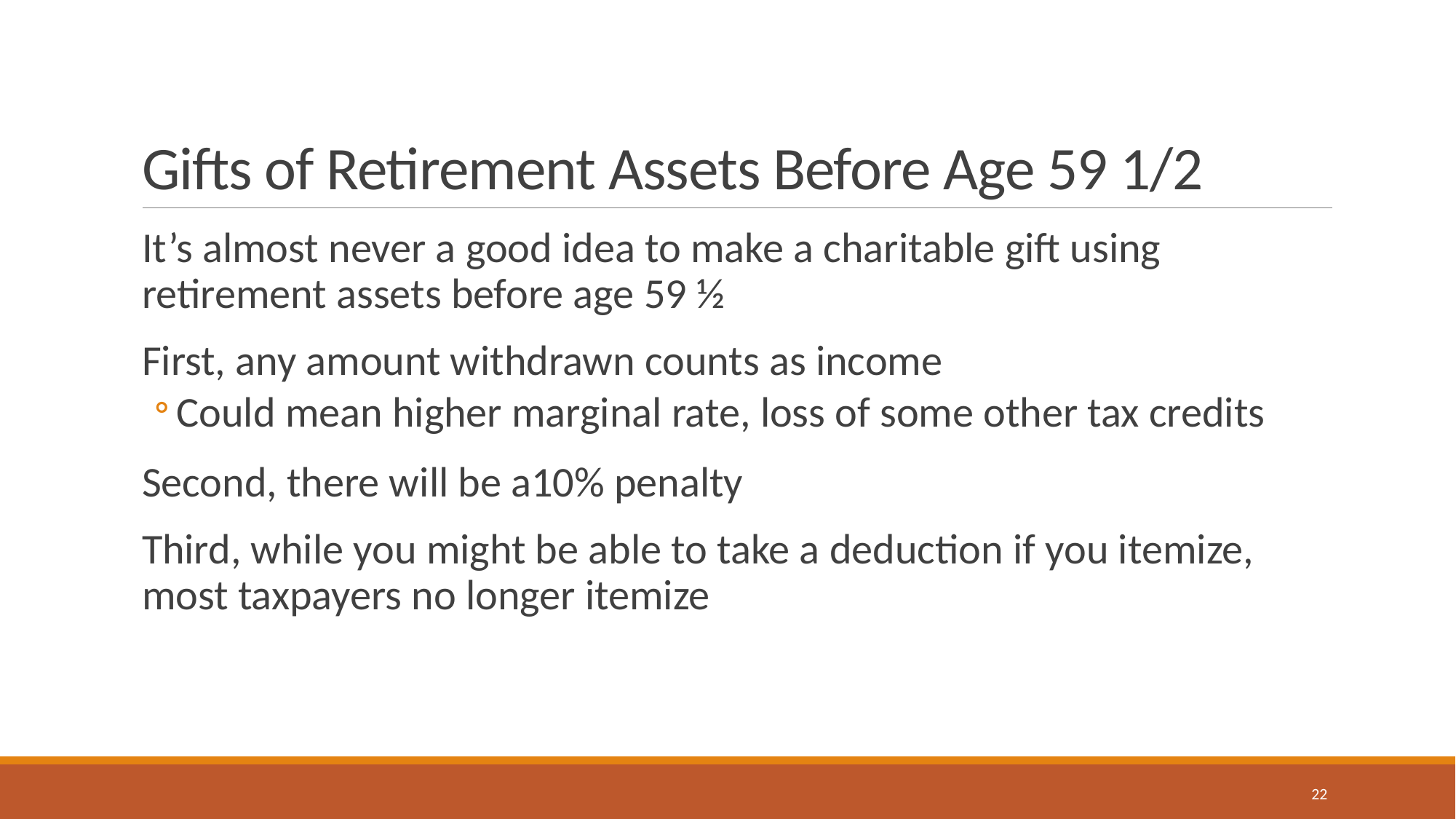

# Gifts of Retirement Assets Before Age 59 1/2
It’s almost never a good idea to make a charitable gift using retirement assets before age 59 ½
First, any amount withdrawn counts as income
Could mean higher marginal rate, loss of some other tax credits
Second, there will be a10% penalty
Third, while you might be able to take a deduction if you itemize, most taxpayers no longer itemize
22